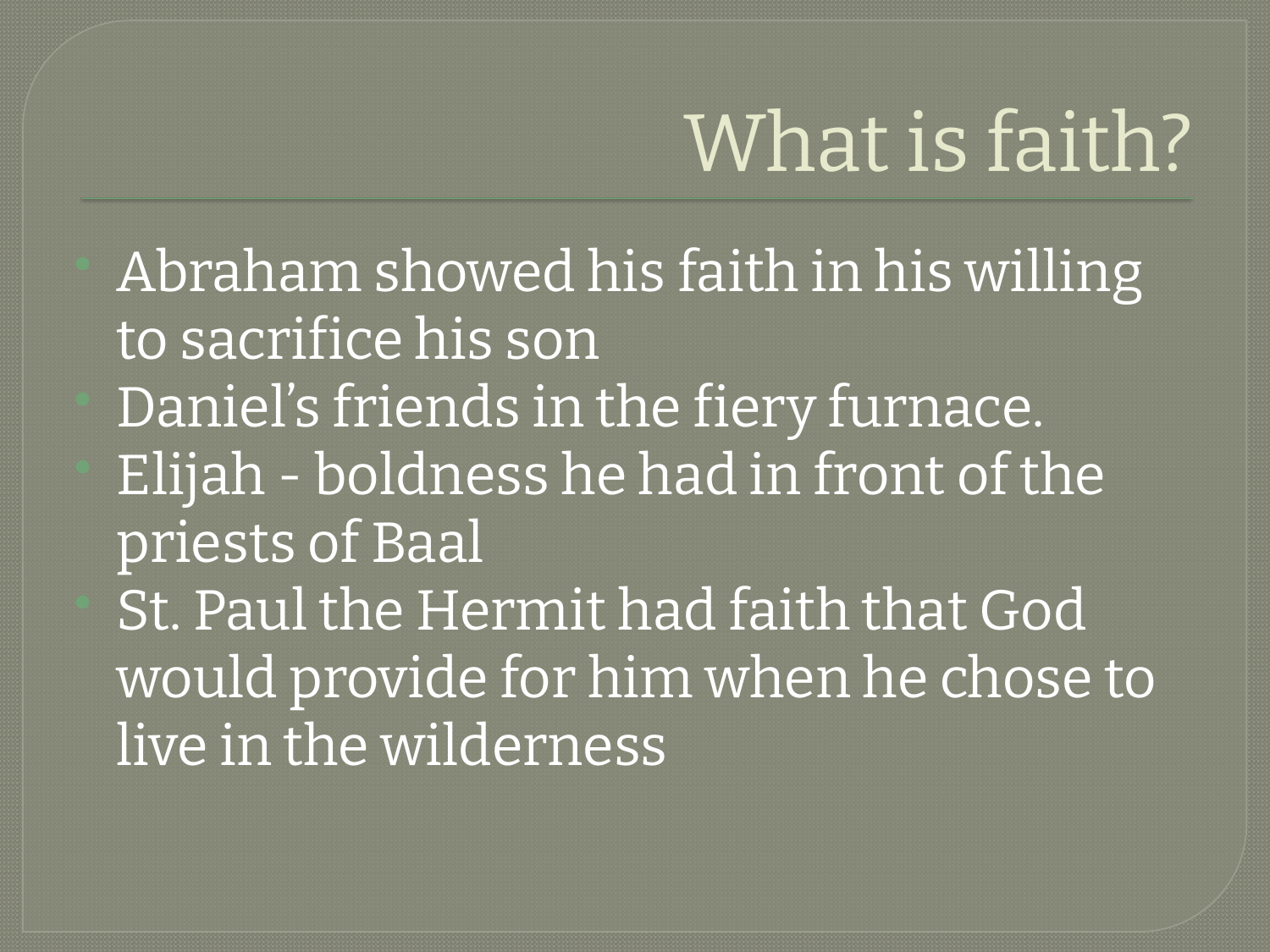

# What is faith?
Abraham showed his faith in his willing to sacrifice his son
Daniel’s friends in the fiery furnace.
Elijah - boldness he had in front of the priests of Baal
St. Paul the Hermit had faith that God would provide for him when he chose to live in the wilderness